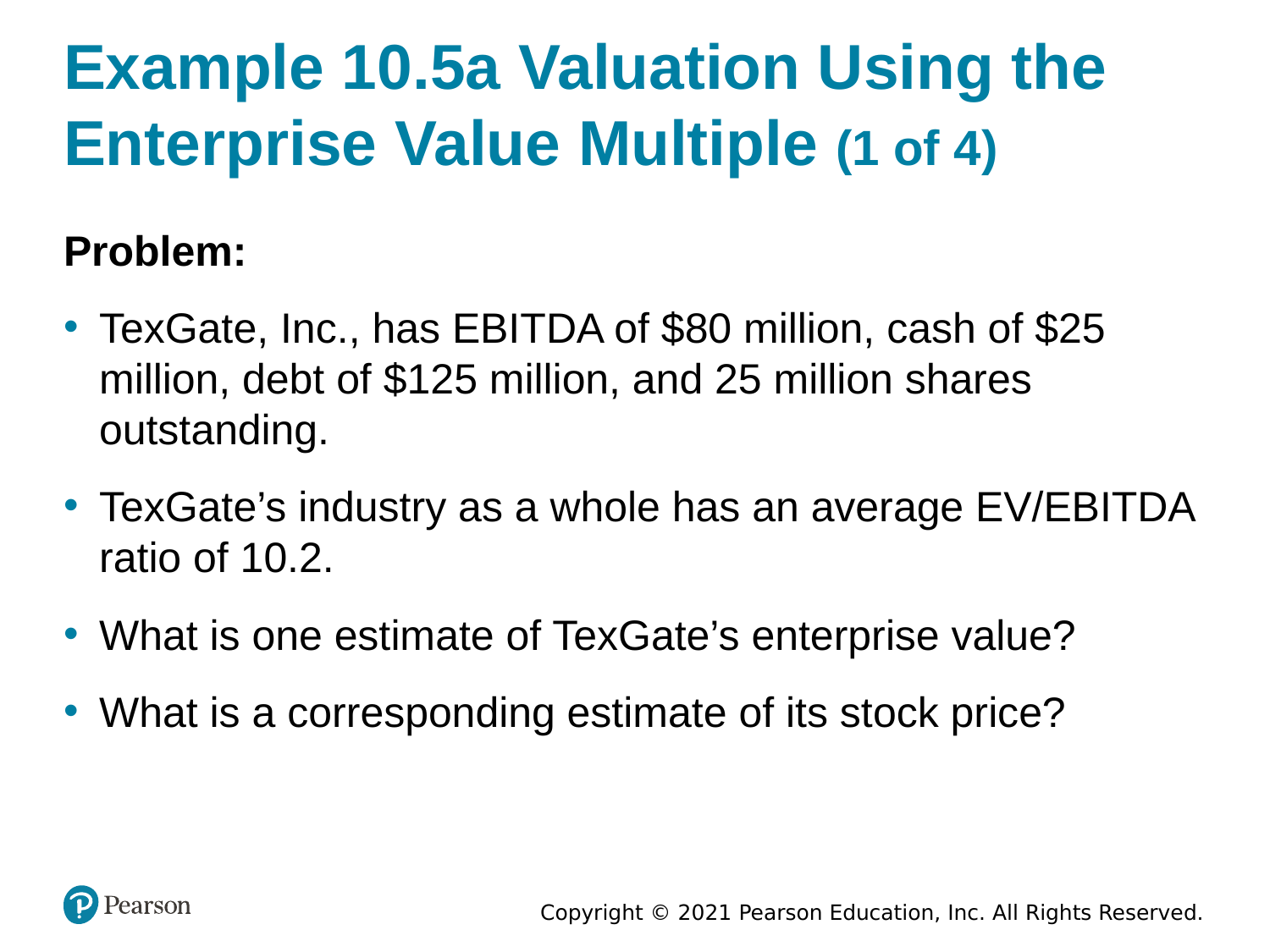

# Example 10.5a Valuation Using the Enterprise Value Multiple (1 of 4)
Problem:
TexGate, Inc., has EBITDA of $80 million, cash of $25 million, debt of $125 million, and 25 million shares outstanding.
TexGate’s industry as a whole has an average EV/EBITDA ratio of 10.2.
What is one estimate of TexGate’s enterprise value?
What is a corresponding estimate of its stock price?